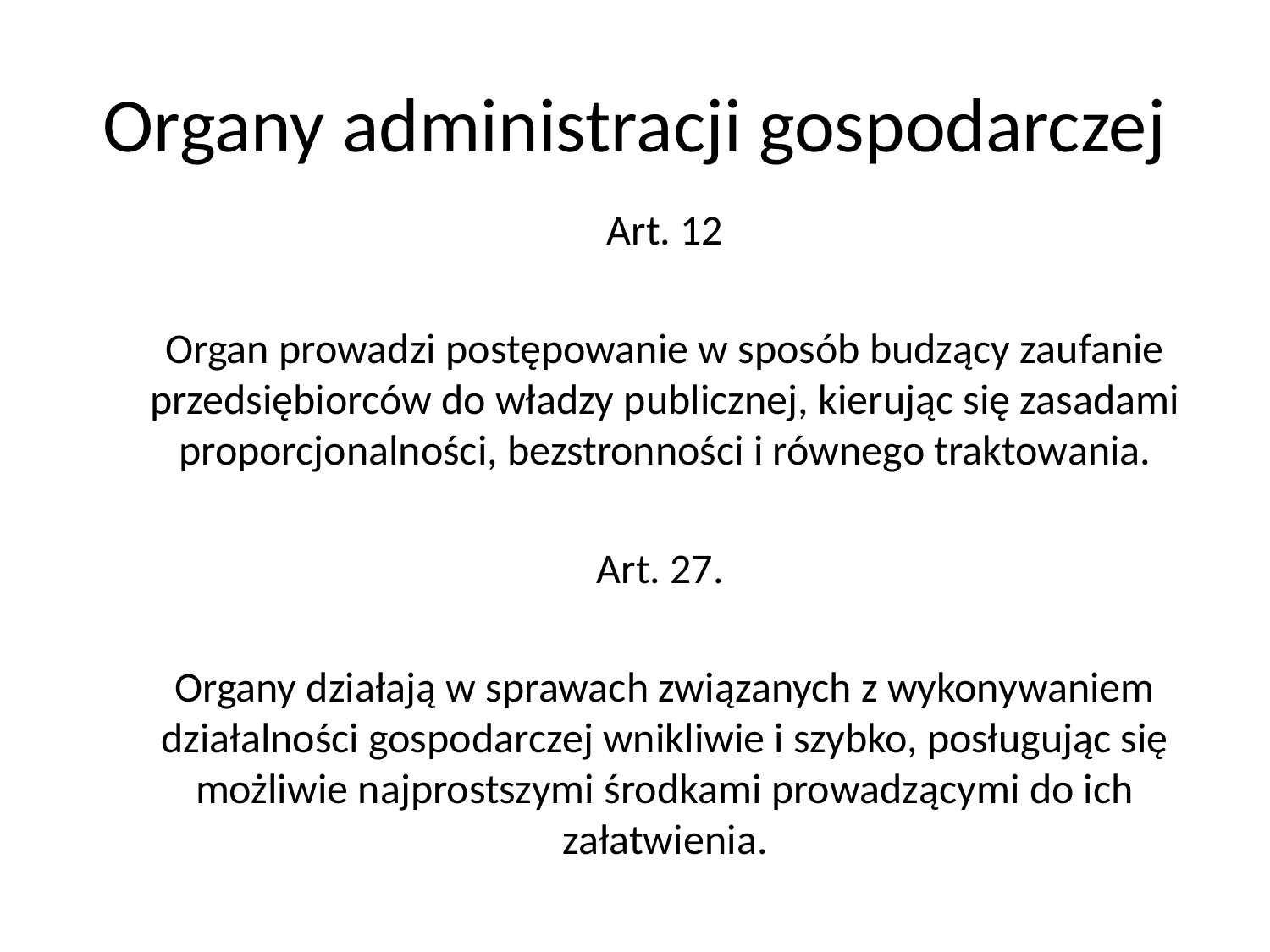

# Organy administracji gospodarczej
Art. 12

Organ prowadzi postępowanie w sposób budzący zaufanie przedsiębiorców do władzy publicznej, kierując się zasadami proporcjonalności, bezstronności i równego traktowania.

Art. 27.

Organy działają w sprawach związanych z wykonywaniem działalności gospodarczej wnikliwie i szybko, posługując się możliwie najprostszymi środkami prowadzącymi do ich załatwienia.